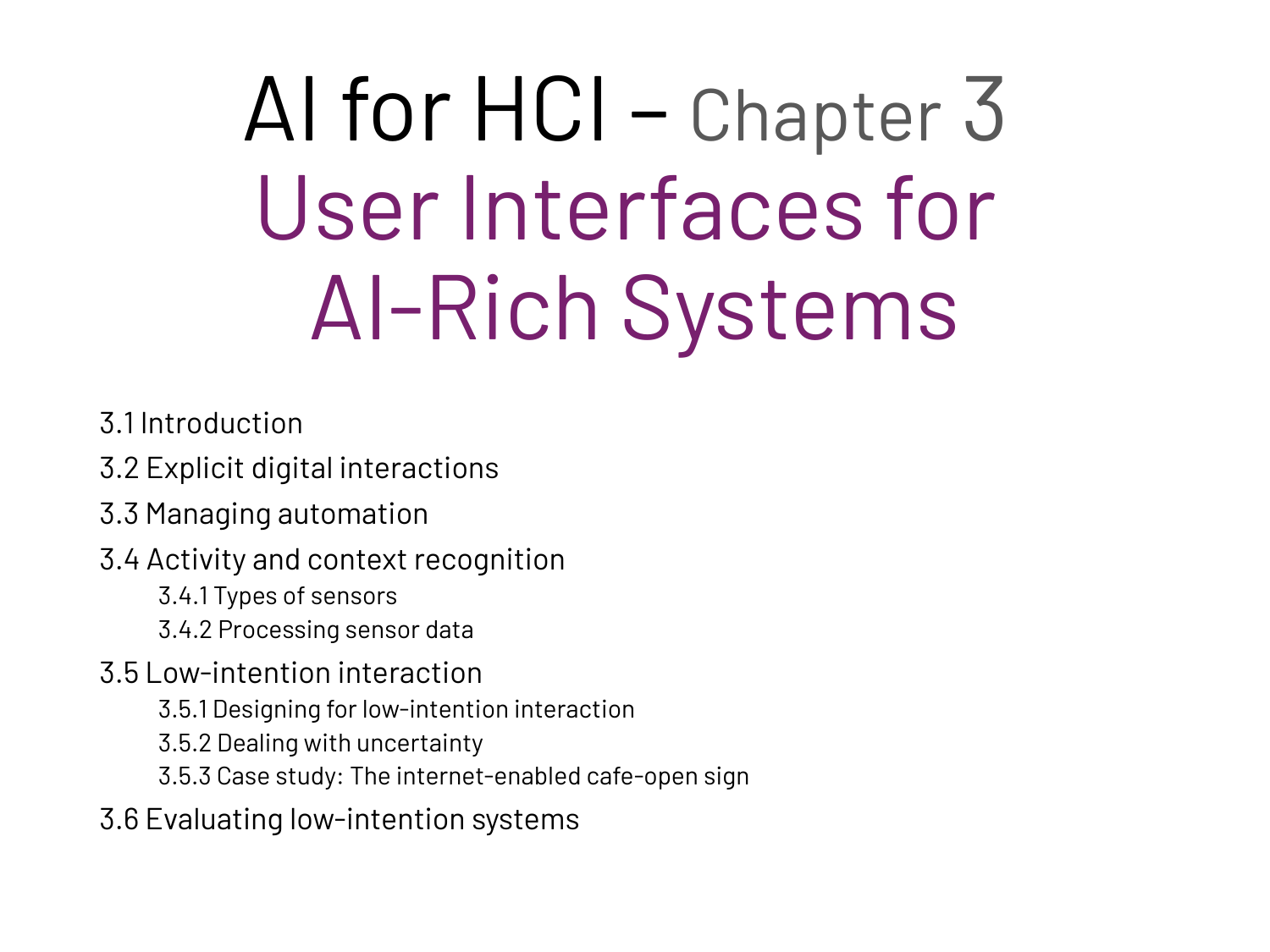

# AI for HCI – Chapter 3 User Interfaces for AI-Rich Systems
3.1 Introduction
3.2 Explicit digital interactions
3.3 Managing automation
3.4 Activity and context recognition
3.4.1 Types of sensors
3.4.2 Processing sensor data
3.5 Low-intention interaction
3.5.1 Designing for low-intention interaction
3.5.2 Dealing with uncertainty
3.5.3 Case study: The internet-enabled cafe-open sign
3.6 Evaluating low-intention systems